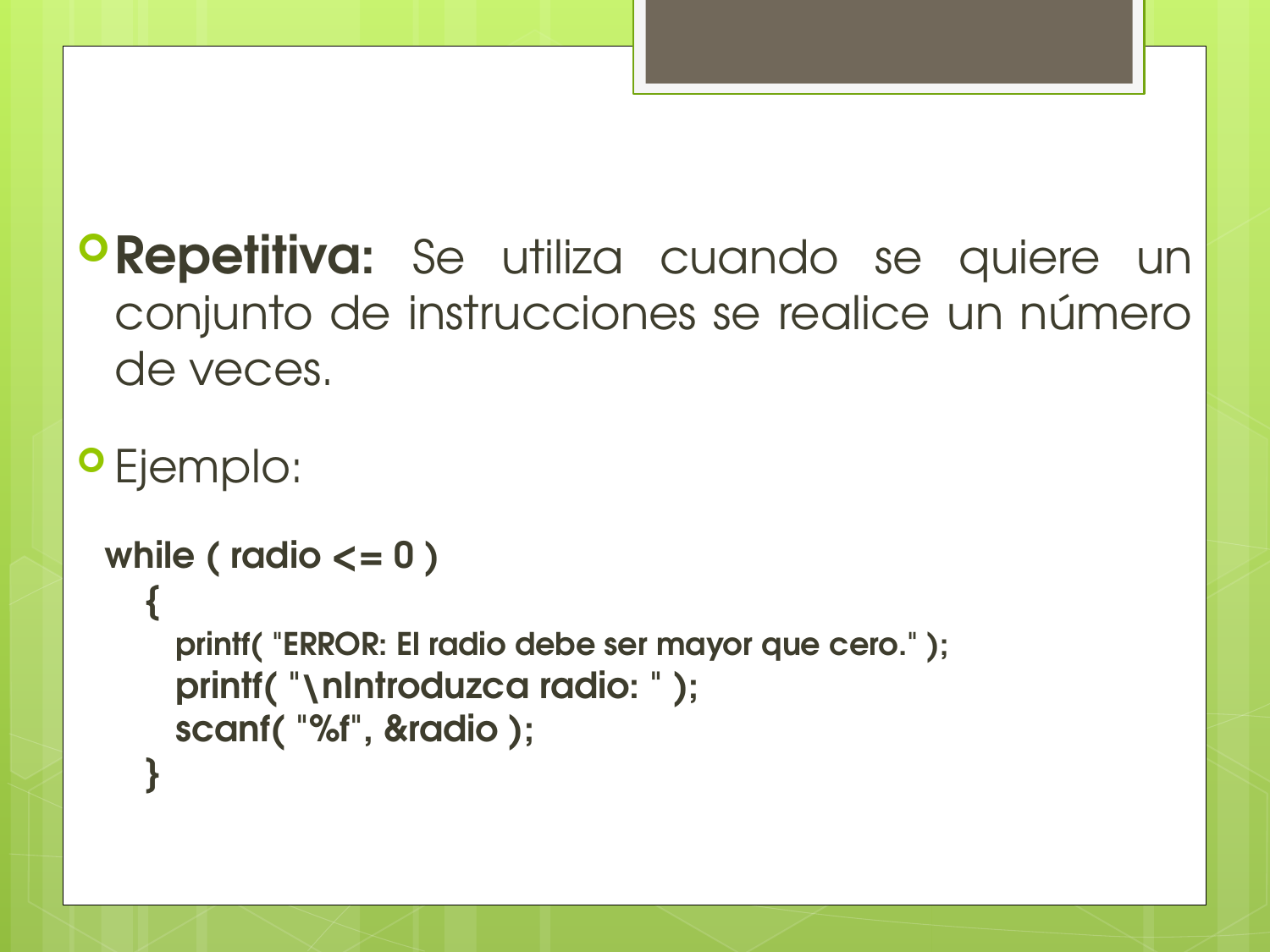

Repetitiva: Se utiliza cuando se quiere un conjunto de instrucciones se realice un número de veces.

Ejemplo:

   while ( radio <= 0 )
   {
      printf( "ERROR: El radio debe ser mayor que cero." );
      printf( "\nIntroduzca radio: " );
      scanf( "%f", &radio );
   }